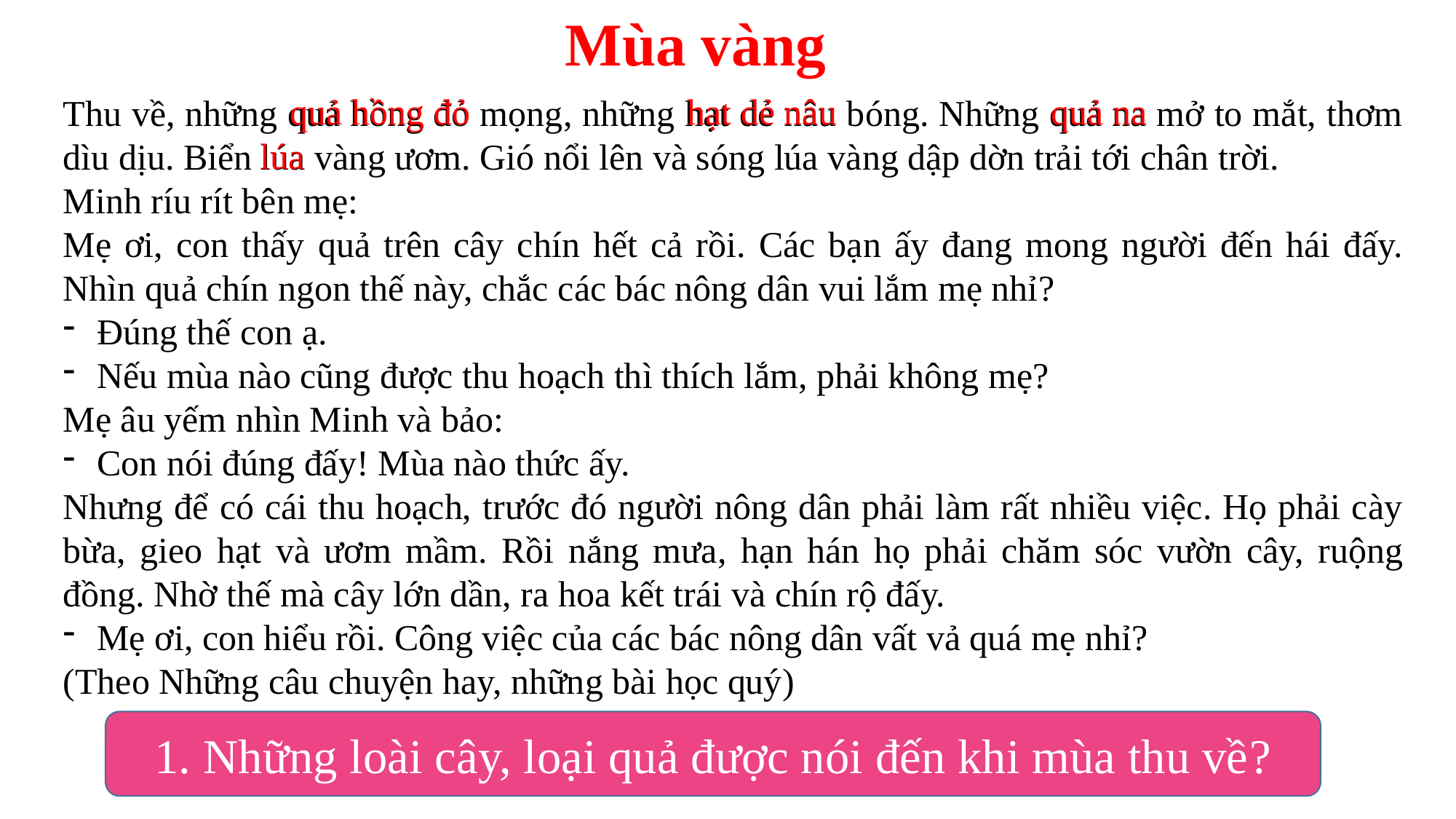

Mùa vàng
quả na
hạt dẻ nâu
quả hồng đỏ
Thu về, những quả hồng đỏ mọng, những hạt dẻ nâu bóng. Những quả na mở to mắt, thơm dìu dịu. Biển lúa vàng ươm. Gió nổi lên và sóng lúa vàng dập dờn trải tới chân trời.
Minh ríu rít bên mẹ:
Mẹ ơi, con thấy quả trên cây chín hết cả rồi. Các bạn ấy đang mong người đến hái đấy. Nhìn quả chín ngon thế này, chắc các bác nông dân vui lắm mẹ nhỉ?
Đúng thế con ạ.
Nếu mùa nào cũng được thu hoạch thì thích lắm, phải không mẹ?
Mẹ âu yếm nhìn Minh và bảo:
Con nói đúng đấy! Mùa nào thức ấy.
Nhưng để có cái thu hoạch, trước đó người nông dân phải làm rất nhiều việc. Họ phải cày bừa, gieo hạt và ươm mầm. Rồi nắng mưa, hạn hán họ phải chăm sóc vườn cây, ruộng đồng. Nhờ thế mà cây lớn dần, ra hoa kết trái và chín rộ đấy.
Mẹ ơi, con hiểu rồi. Công việc của các bác nông dân vất vả quá mẹ nhỉ?
(Theo Những câu chuyện hay, những bài học quý)
lúa
1. Những loài cây, loại quả được nói đến khi mùa thu về?